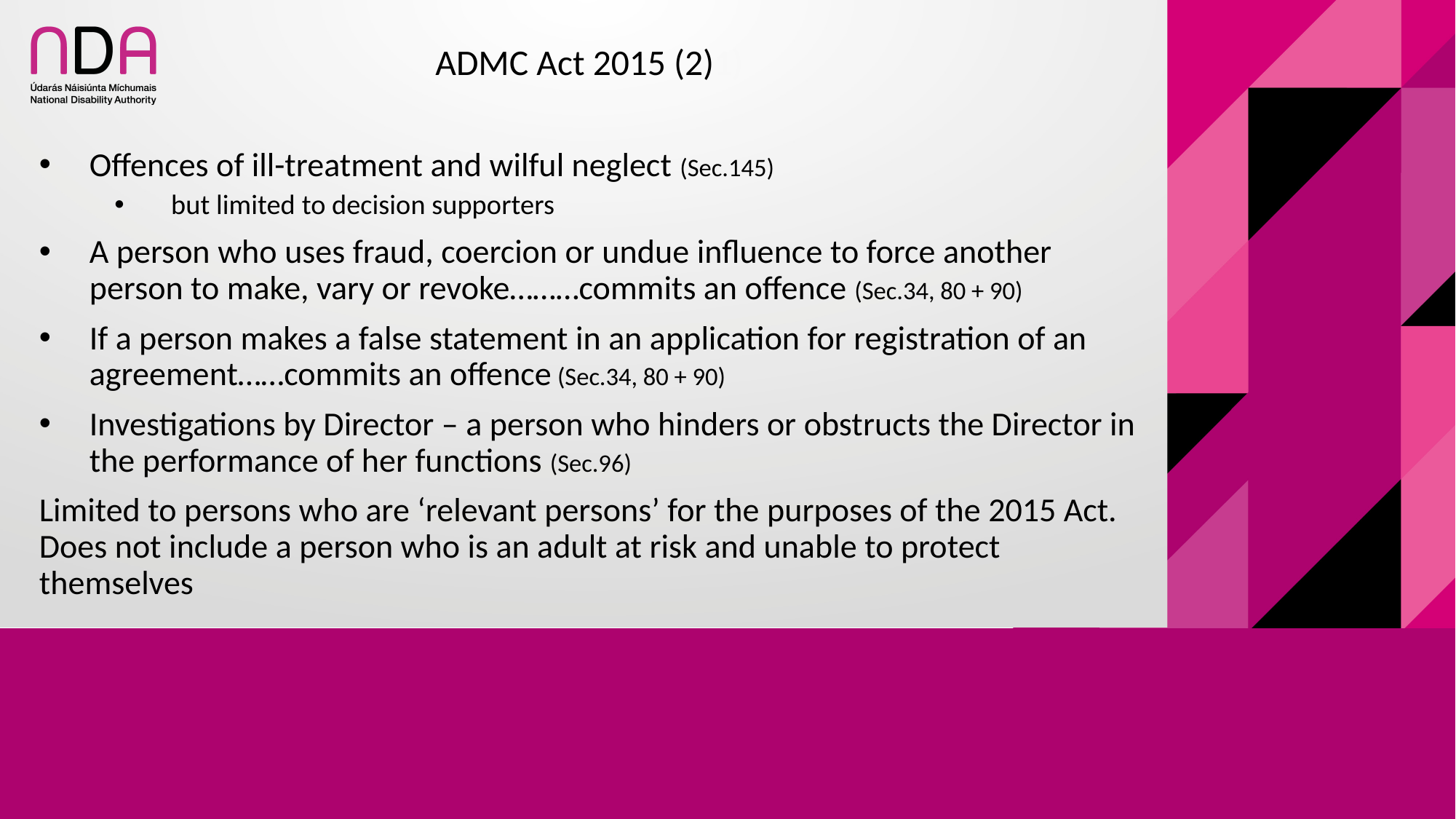

# ADMC Act 2015 (2)1)
Offences of ill-treatment and wilful neglect (Sec.145)
 but limited to decision supporters
A person who uses fraud, coercion or undue influence to force another person to make, vary or revoke………commits an offence (Sec.34, 80 + 90)
If a person makes a false statement in an application for registration of an agreement……commits an offence (Sec.34, 80 + 90)
Investigations by Director – a person who hinders or obstructs the Director in the performance of her functions (Sec.96)
Limited to persons who are ‘relevant persons’ for the purposes of the 2015 Act.  Does not include a person who is an adult at risk and unable to protect themselves